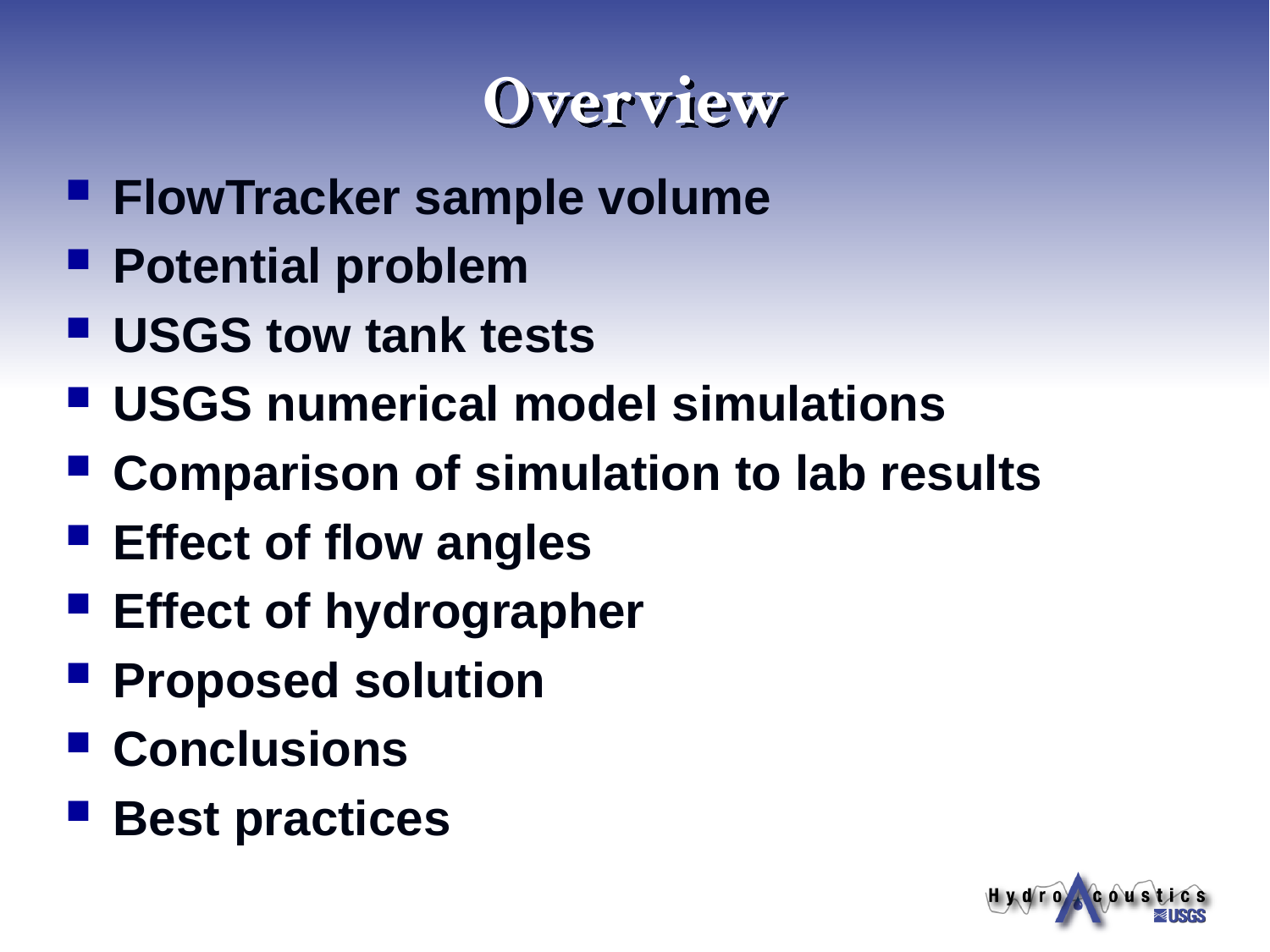

# Overview
FlowTracker sample volume
Potential problem
USGS tow tank tests
USGS numerical model simulations
Comparison of simulation to lab results
Effect of flow angles
Effect of hydrographer
Proposed solution
Conclusions
Best practices